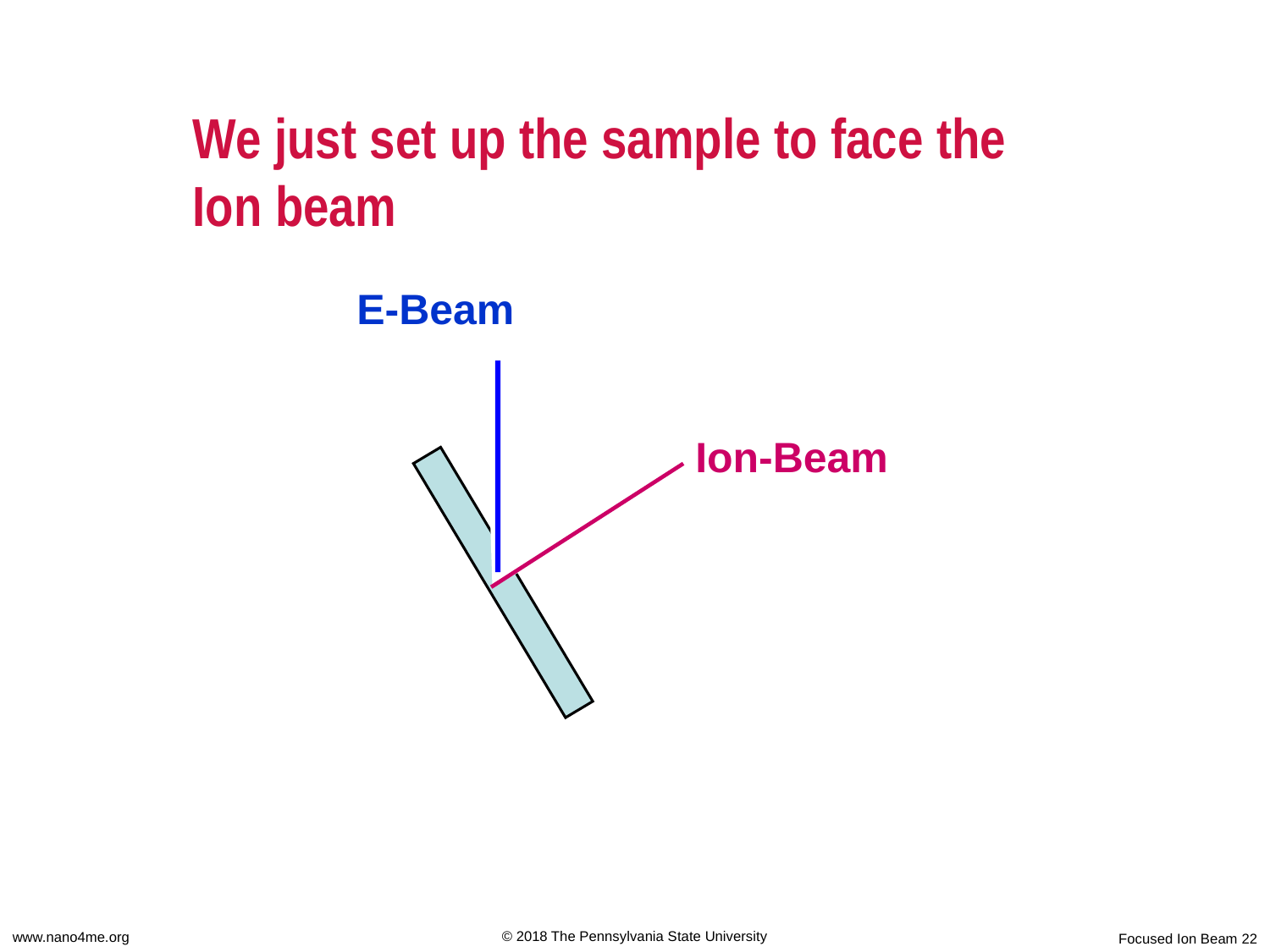

We just set up the sample to face the Ion beam

E-Beam

Ion-Beam